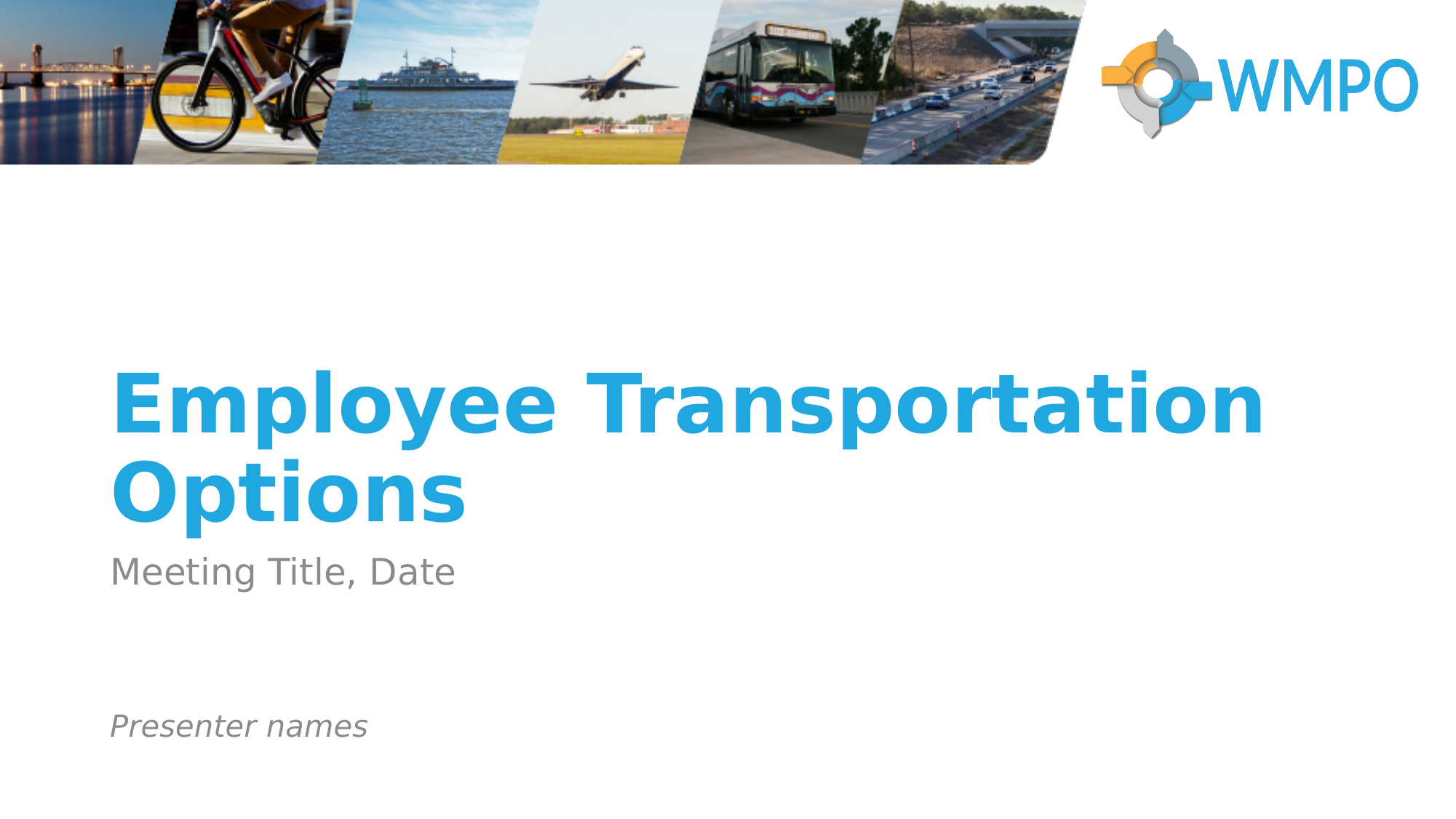

# Employee Transportation Options
Meeting Title, Date
Presenter names